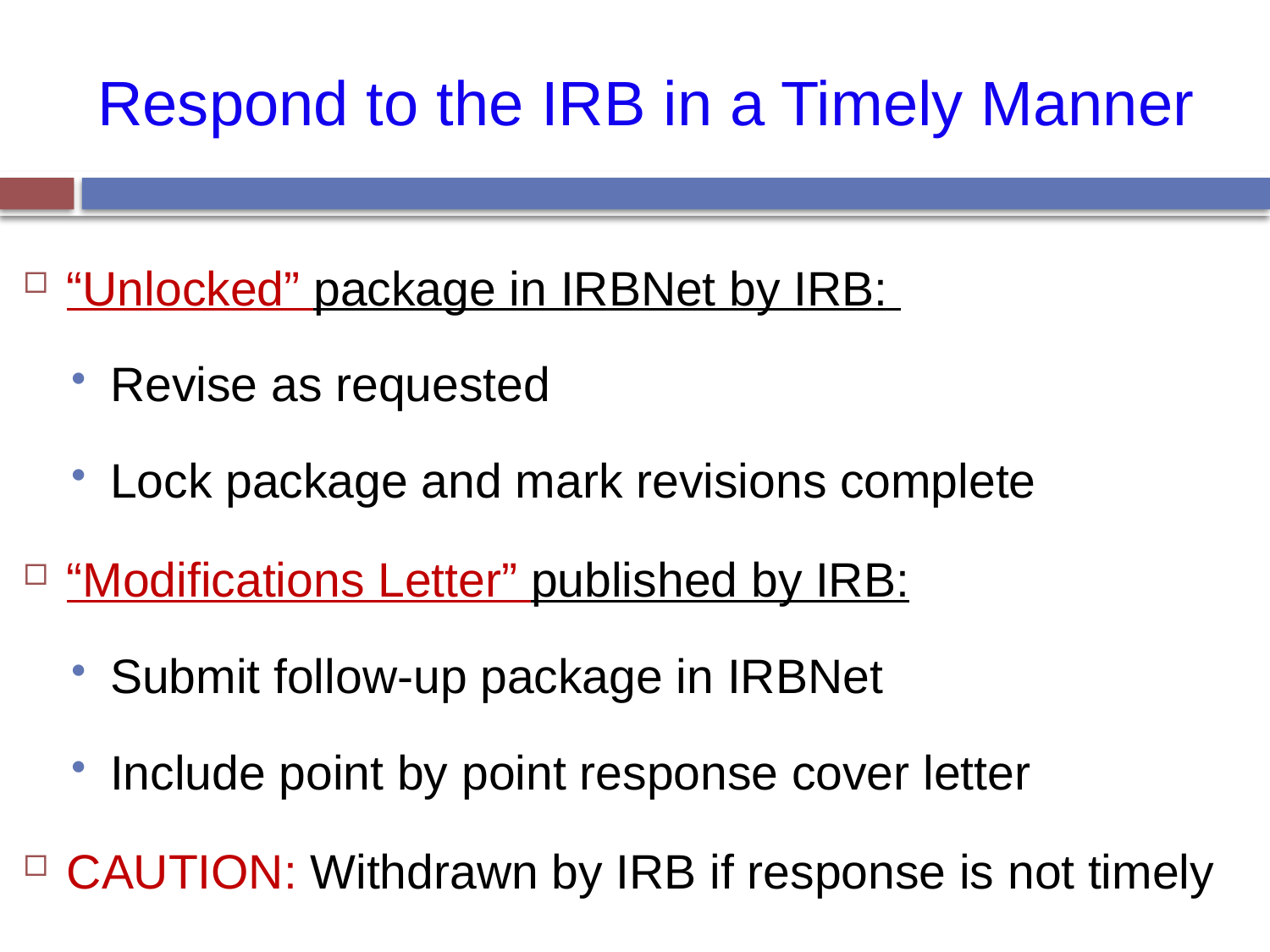

# Respond to the IRB in a Timely Manner
“Unlocked” package in IRBNet by IRB:
Revise as requested
Lock package and mark revisions complete
“Modifications Letter” published by IRB:
Submit follow-up package in IRBNet
Include point by point response cover letter
CAUTION: Withdrawn by IRB if response is not timely